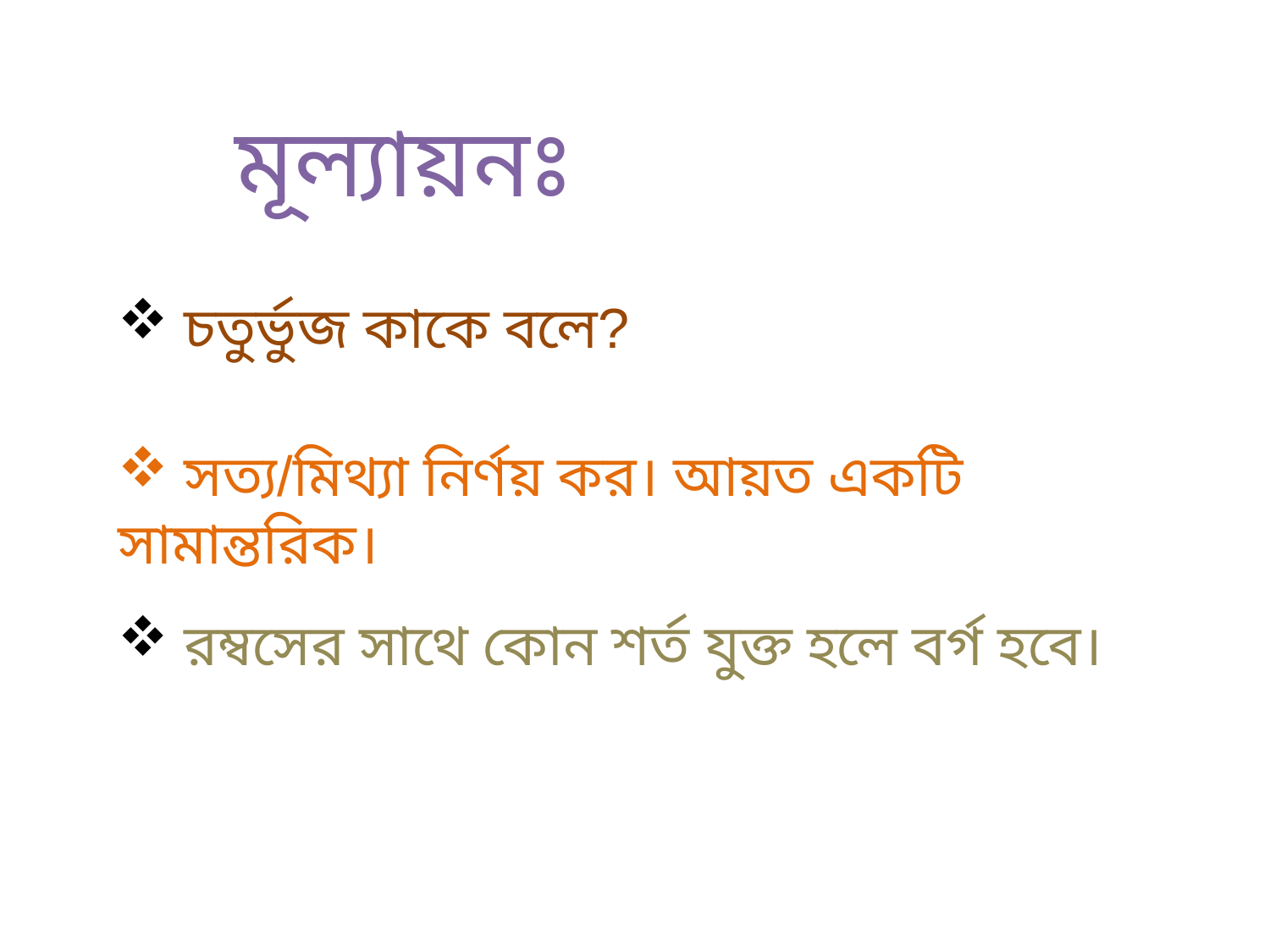

মূল্যায়নঃ
 চতুর্ভুজ কাকে বলে?
 সত্য/মিথ্যা নির্ণয় কর। আয়ত একটি সামান্তরিক।

 রম্বসের সাথে কোন শর্ত যুক্ত হলে বর্গ হবে।